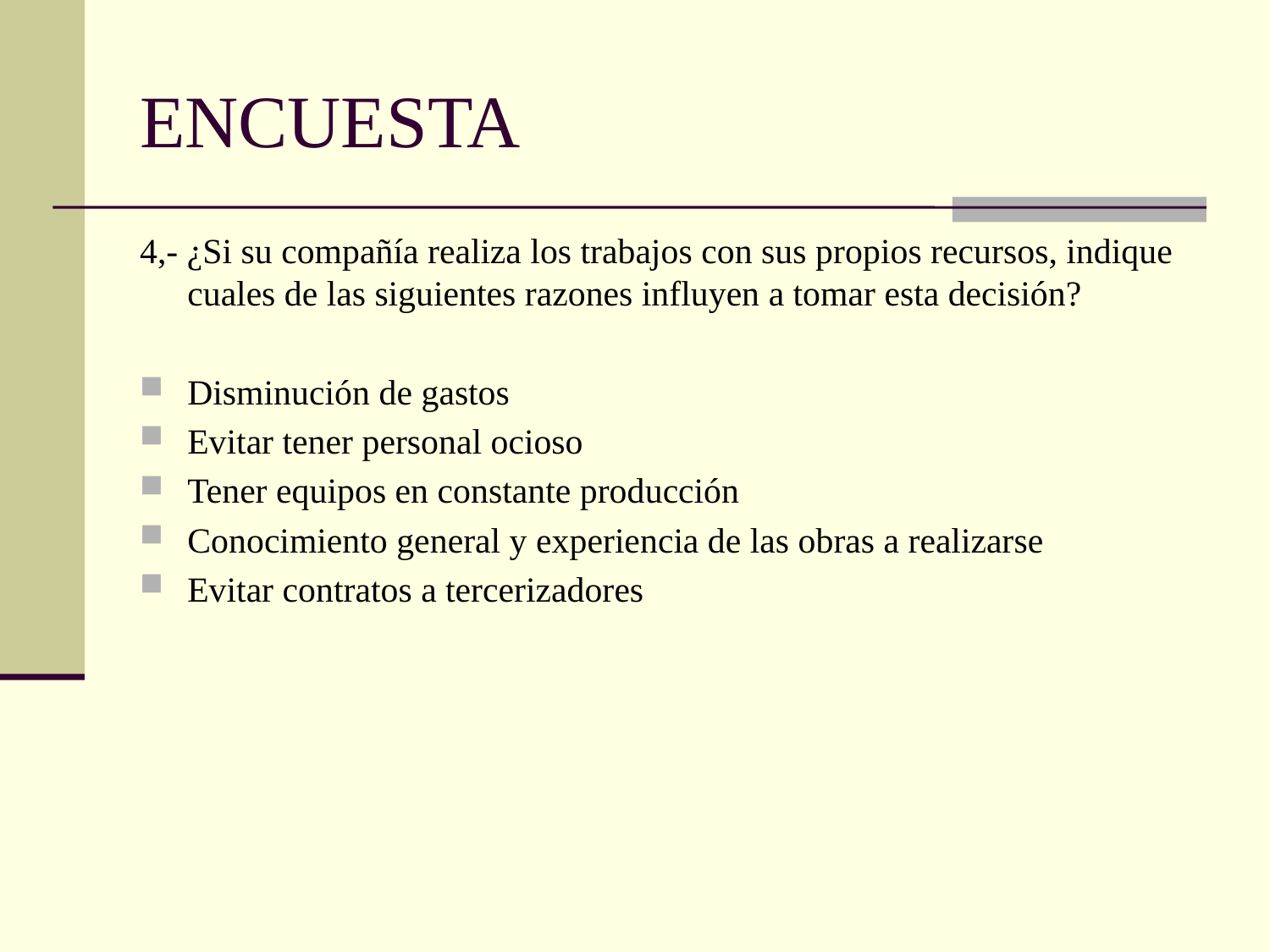

# ENCUESTA
4,- ¿Si su compañía realiza los trabajos con sus propios recursos, indique cuales de las siguientes razones influyen a tomar esta decisión?

Disminución de gastos
Evitar tener personal ocioso
Tener equipos en constante producción
Conocimiento general y experiencia de las obras a realizarse
Evitar contratos a tercerizadores